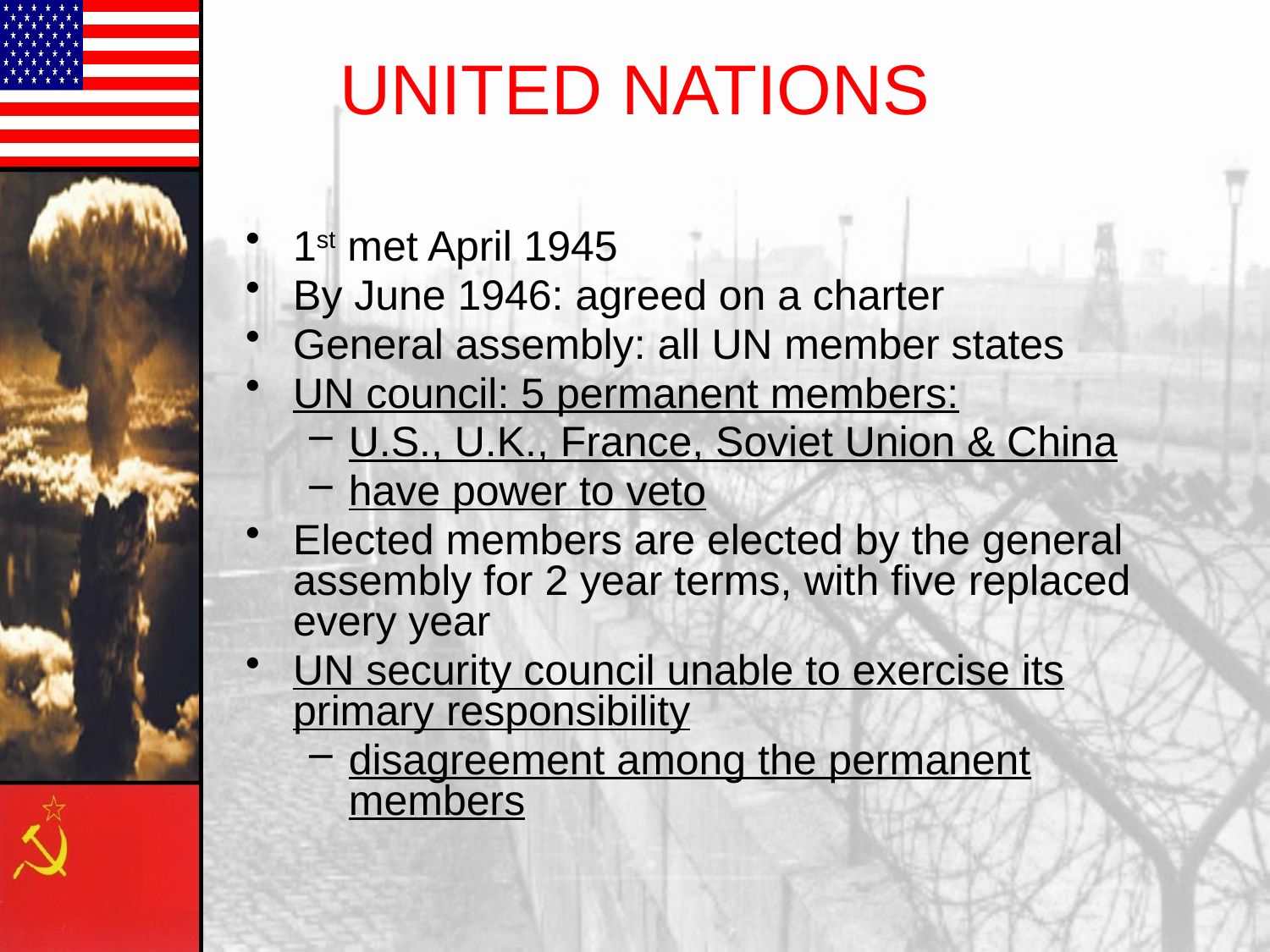

# UNITED NATIONS
1st met April 1945
By June 1946: agreed on a charter
General assembly: all UN member states
UN council: 5 permanent members:
U.S., U.K., France, Soviet Union & China
have power to veto
Elected members are elected by the general assembly for 2 year terms, with five replaced every year
UN security council unable to exercise its primary responsibility
disagreement among the permanent members